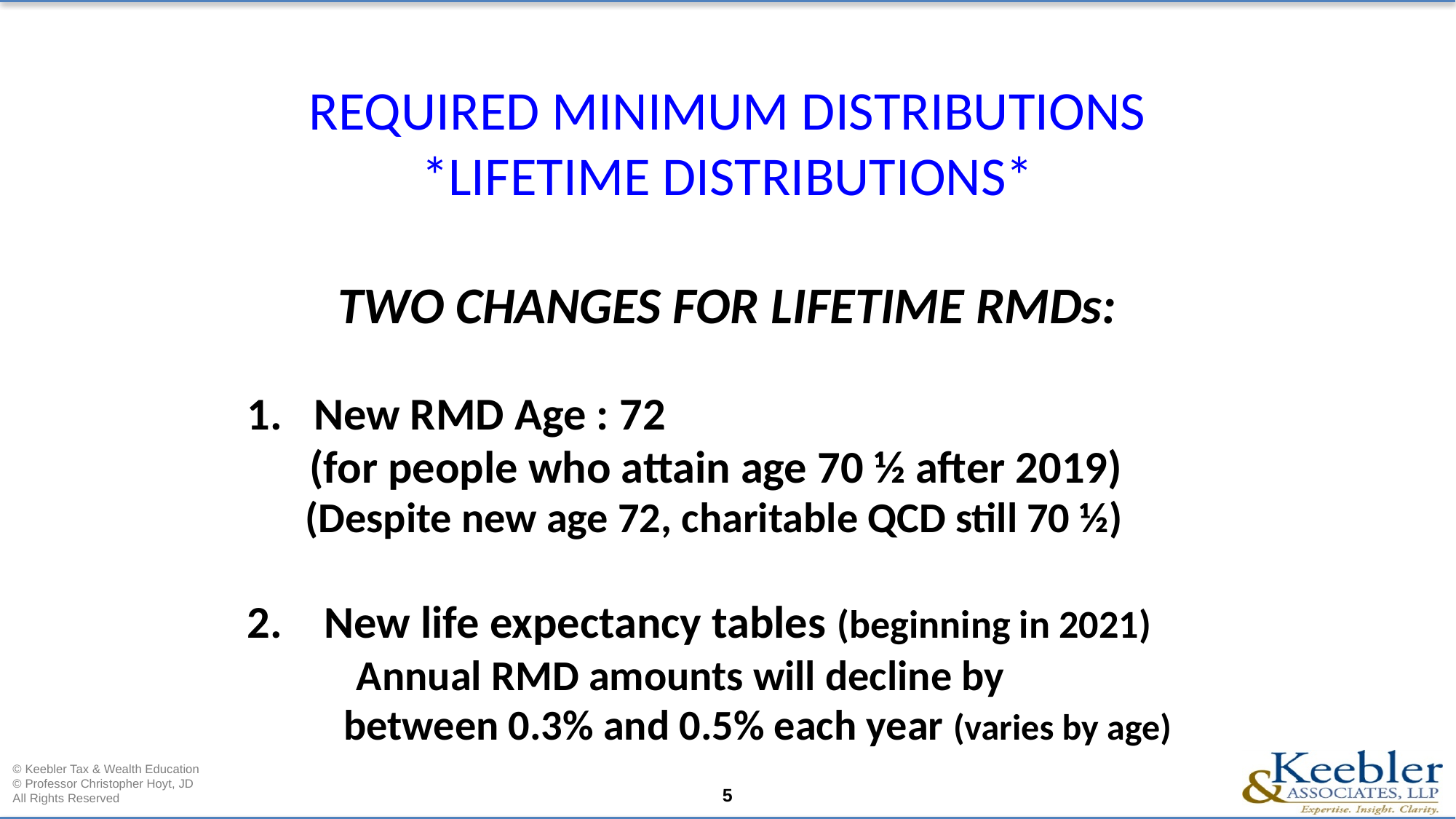

# REQUIRED MINIMUM DISTRIBUTIONS *LIFETIME DISTRIBUTIONS*
TWO CHANGES FOR LIFETIME RMDs:

1.   New RMD Age : 72
      (for people who attain age 70 ½ after 2019)
      (Despite new age 72, charitable QCD still 70 ½)

2.    New life expectancy tables (beginning in 2021)
	Annual RMD amounts will decline by
          between 0.3% and 0.5% each year (varies by age)